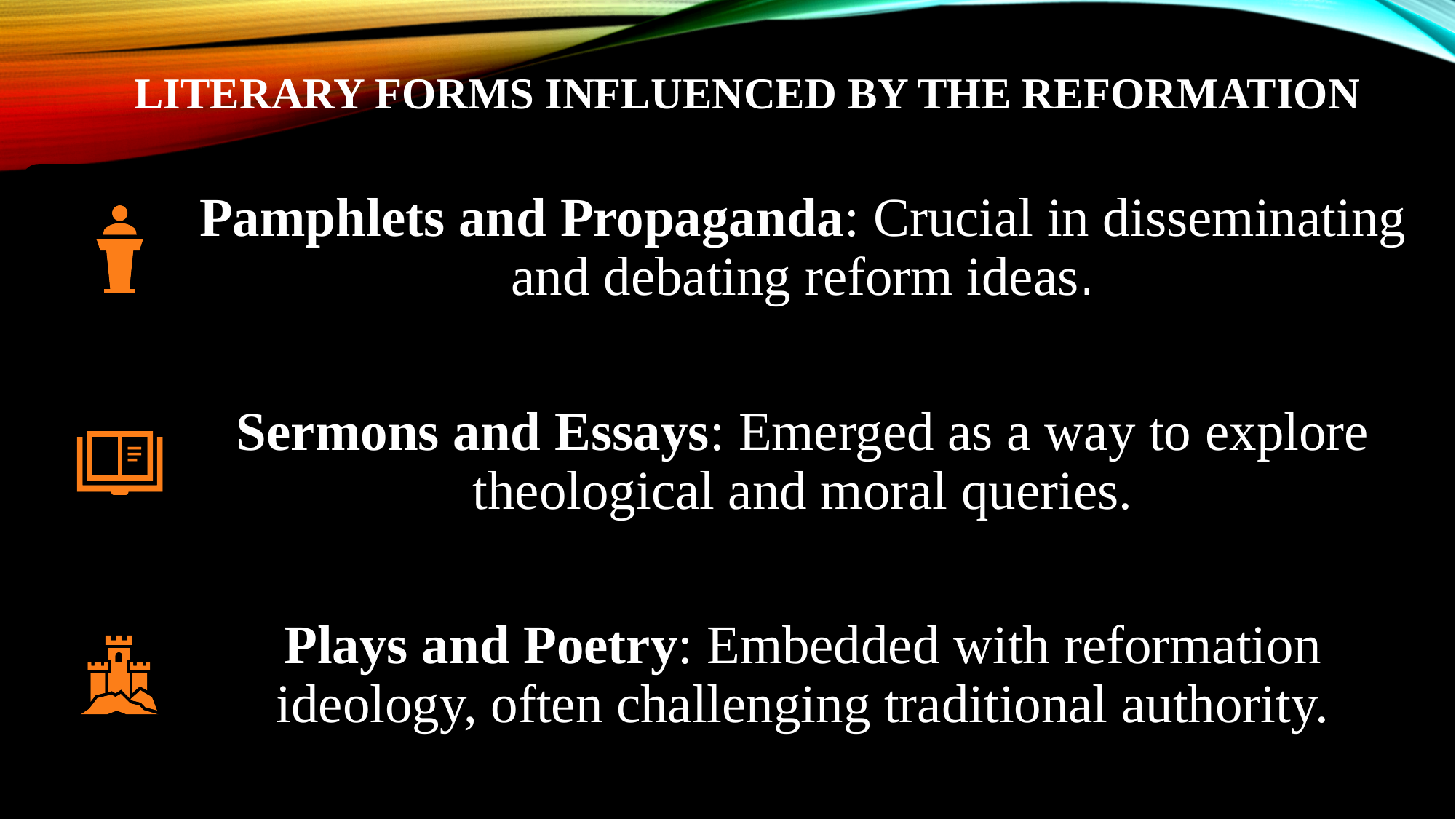

# Literary Forms Influenced by the Reformation
Pamphlets and Propaganda: Crucial in disseminating and debating reform ideas.
Sermons and Essays: Emerged as a way to explore theological and moral queries.
Plays and Poetry: Embedded with reformation ideology, often challenging traditional authority.